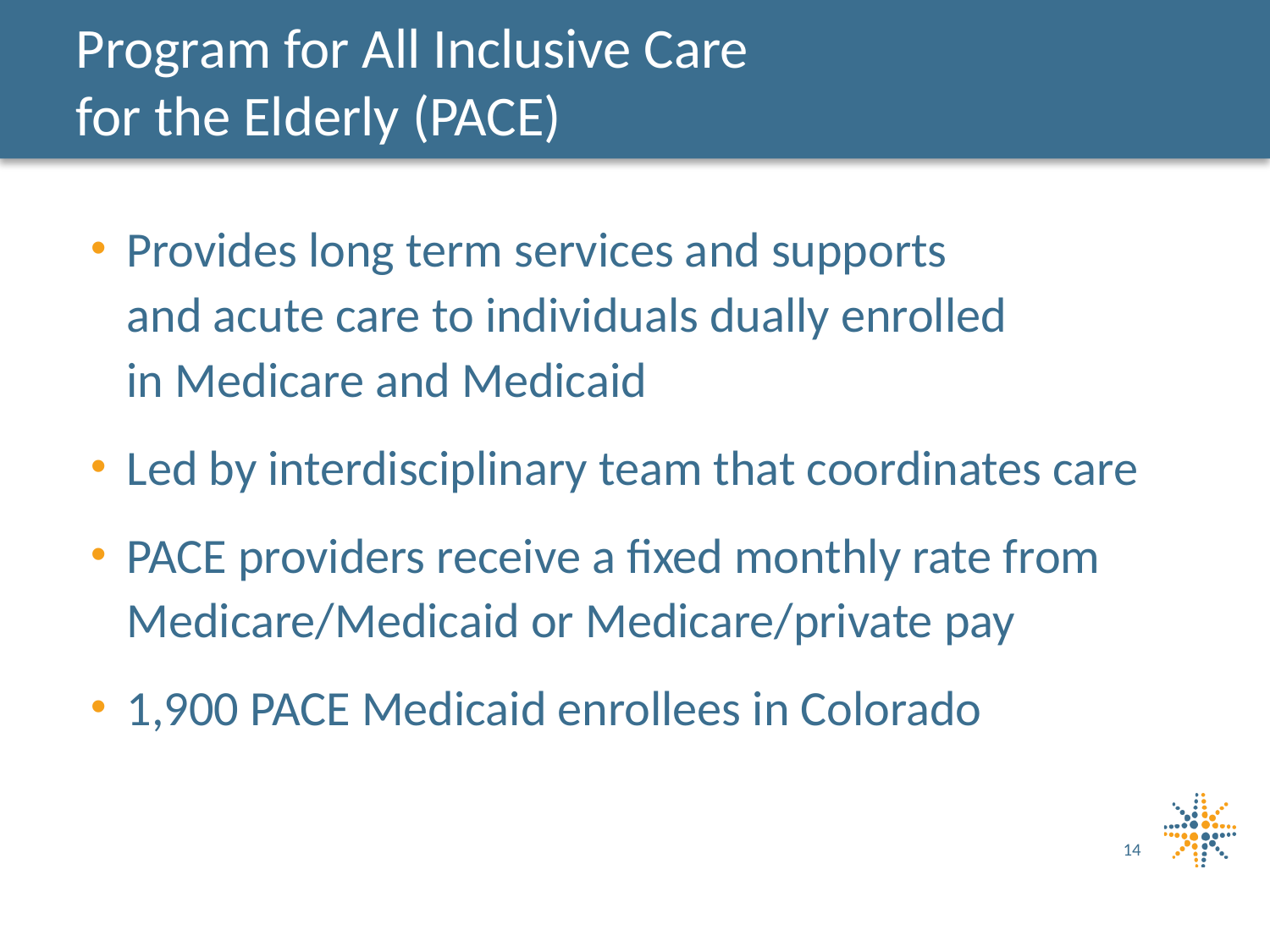

# Program for All Inclusive Care for the Elderly (PACE)
Provides long term services and supports
and acute care to individuals dually enrolled
in Medicare and Medicaid
Led by interdisciplinary team that coordinates care
PACE providers receive a fixed monthly rate from Medicare/Medicaid or Medicare/private pay
1,900 PACE Medicaid enrollees in Colorado

14